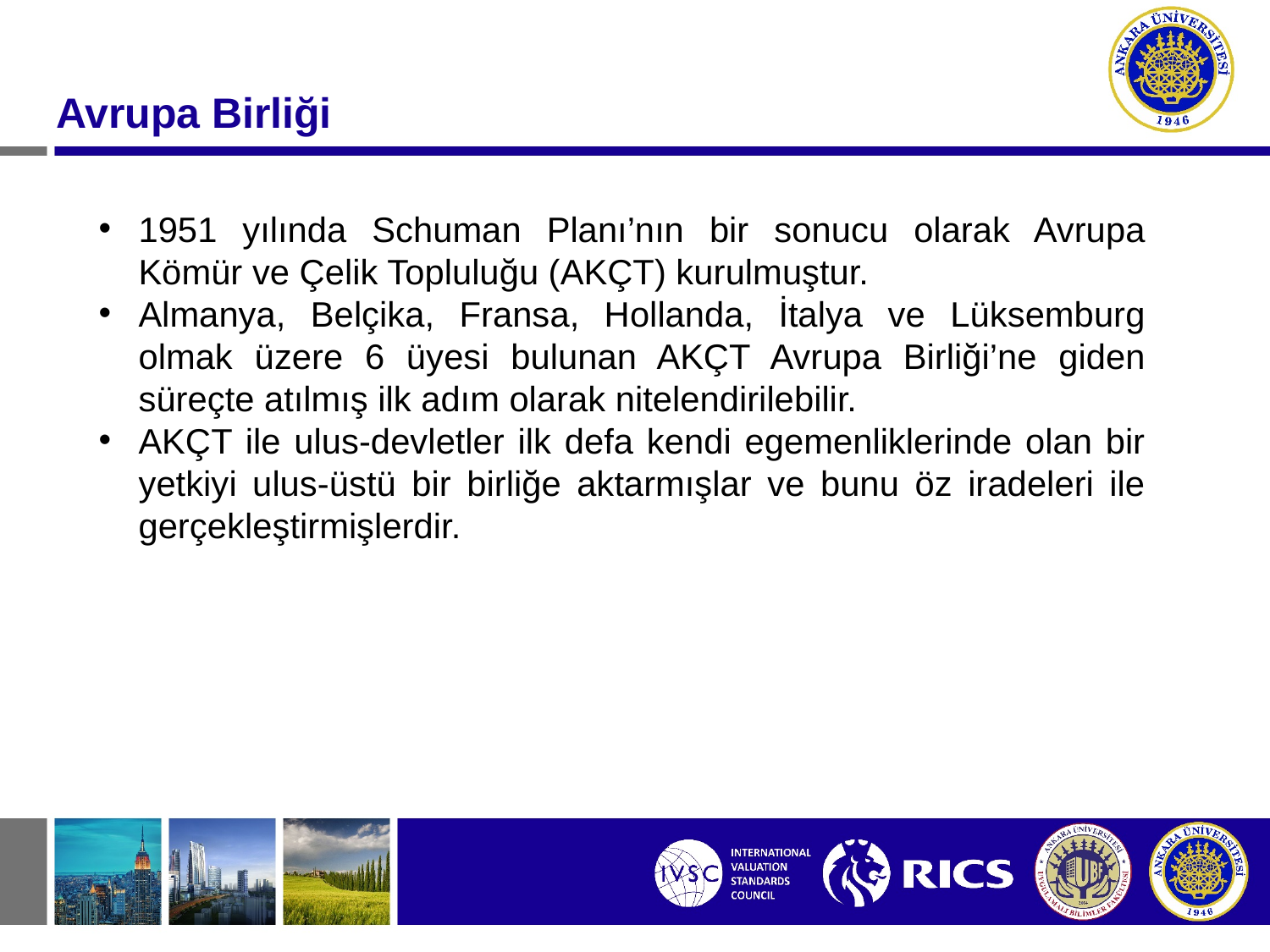

Avrupa Birliği
1951 yılında Schuman Planı’nın bir sonucu olarak Avrupa Kömür ve Çelik Topluluğu (AKÇT) kurulmuştur.
Almanya, Belçika, Fransa, Hollanda, İtalya ve Lüksemburg olmak üzere 6 üyesi bulunan AKÇT Avrupa Birliği’ne giden süreçte atılmış ilk adım olarak nitelendirilebilir.
AKÇT ile ulus-devletler ilk defa kendi egemenliklerinde olan bir yetkiyi ulus-üstü bir birliğe aktarmışlar ve bunu öz iradeleri ile gerçekleştirmişlerdir.